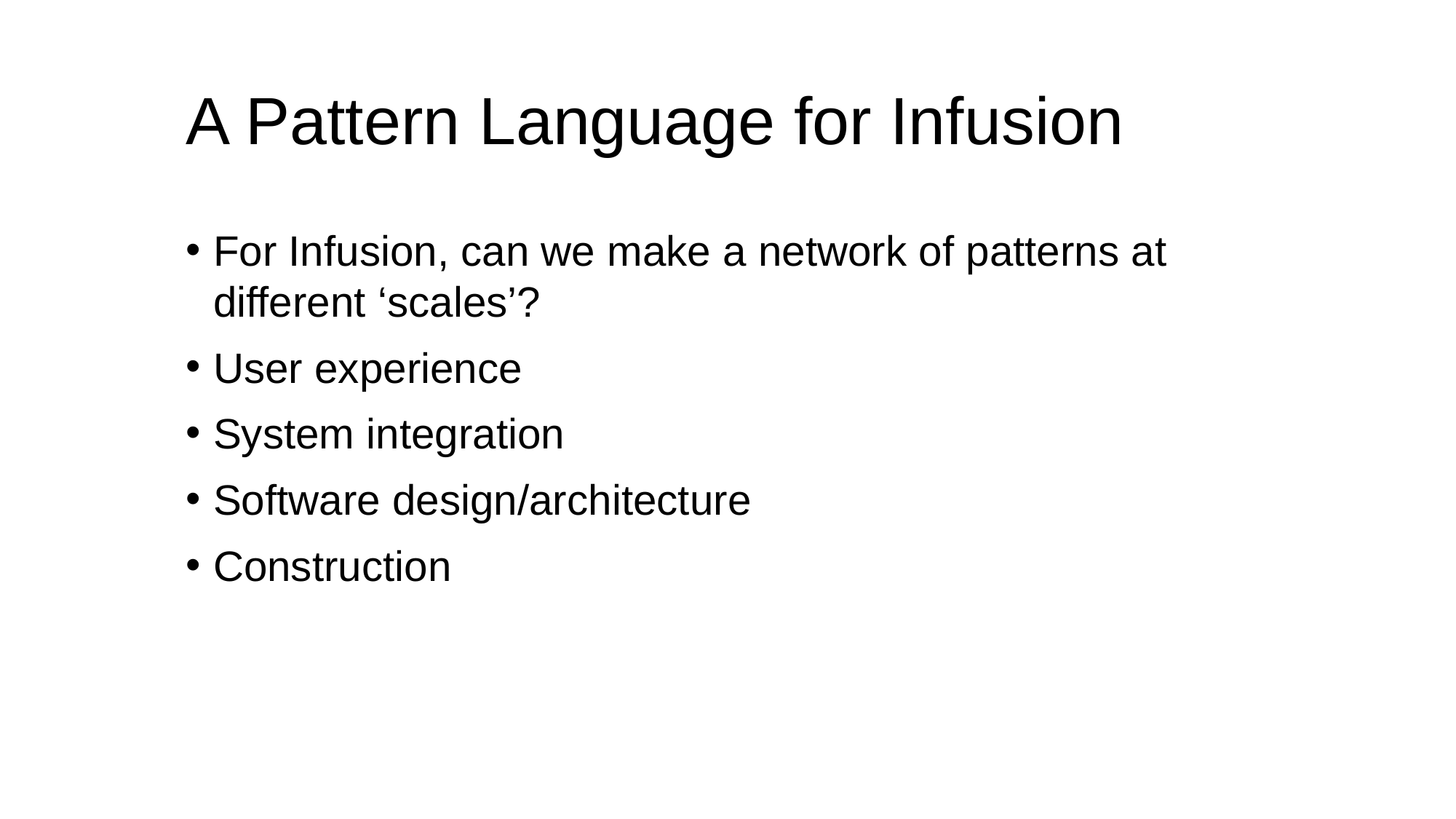

# A Pattern Language for Infusion
For Infusion, can we make a network of patterns at different ‘scales’?
User experience
System integration
Software design/architecture
Construction